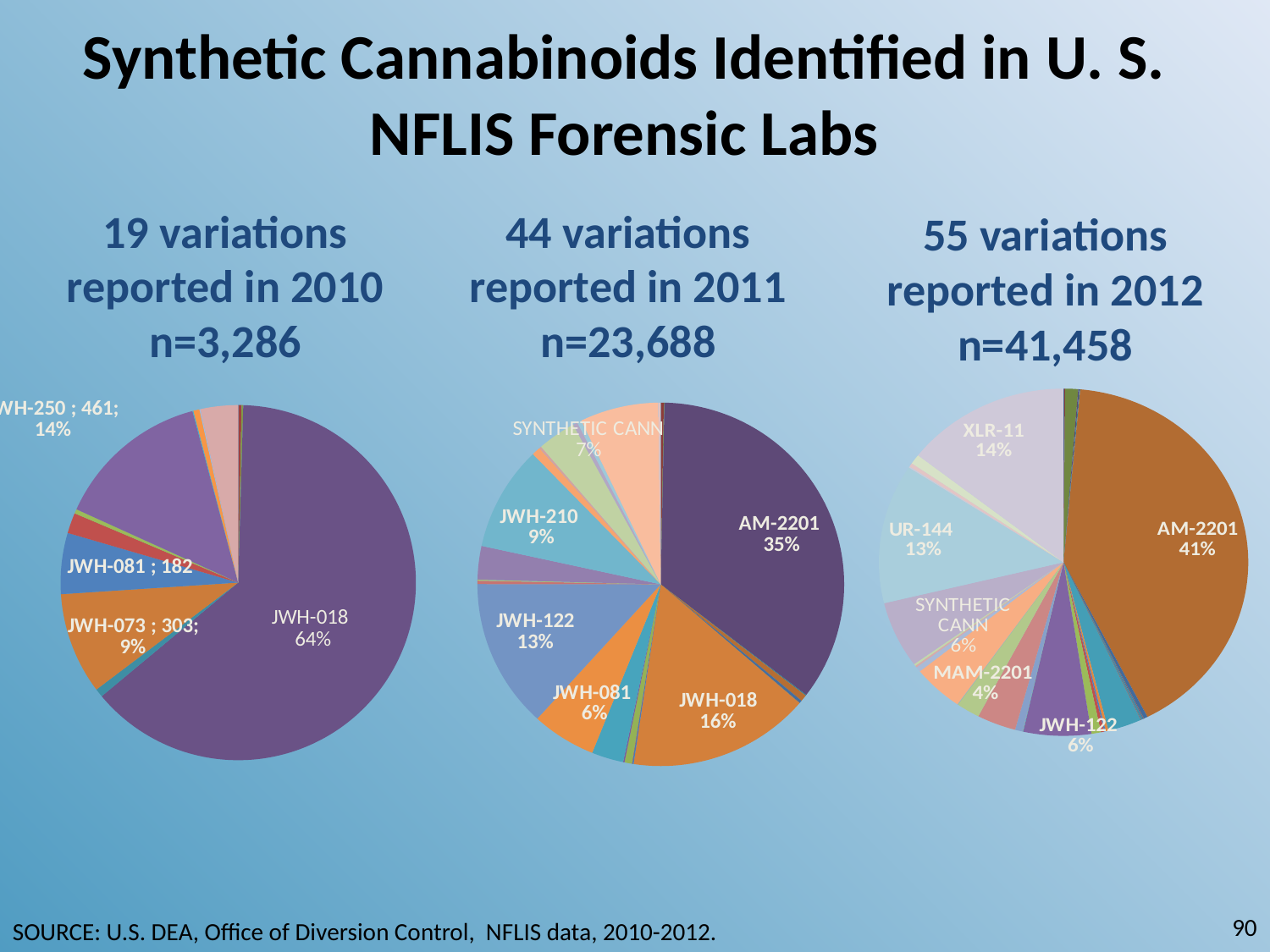

# Synthetic Cannabinoids Identified in U. S. NFLIS Forensic Labs
55 variations reported in 2012
n=41,458
19 variations reported in 2010
n=3,286
44 variations reported in 2011
n=23,688

### Chart

| Category | 11 |
|---|---|
| AM-356  | 1.0 |
| AM-694  | 9.0 |
| CP 47,497-C8 | 5.0 |
| JWH-018  | 2080.0 |
| JWH-019  | 25.0 |
| JWH-073  | 303.0 |
| JWH-081  | 182.0 |
| JWH-200 | 61.0 |
| JWH-210  | 13.0 |
| JWH-250  | 461.0 |
| JWH-251  | 3.0 |
| RCS-4  | 18.0 |
| RCS-8 | 3.0 |
| SYNTHETIC CANNABINOID | 112.0 |

### Chart

| Category |  |
|---|---|
| AB-001  | 8.0 |
| AKB48 | 47.0 |
| AM-1220  | 10.0 |
| AM-2201  | 7128.0 |
| AM-2233  | 16.0 |
| AM-694  | 118.0 |
| CB-13  | 46.0 |
| CP 47,497  | 3.0 |
| HU-210  | 1.0 |
| HU-211  | 1.0 |
| JWH-015  | 4.0 |
| JWH-018 | 3256.0 |
| JWH-019 | 23.0 |
| JWH-019 | 7.0 |
| JWH-019  | 133.0 |
| JWH-022  | 24.0 |
| JWH-073  | 570.0 |
| JWH-081  | 1149.0 |
| JWH-122 | 2694.0 |
| JWH-200  | 60.0 |
| JWH-201  | 19.0 |
| JWH-203  | 605.0 |
| JWH-210  | 1894.0 |
| JWH-250  | 158.0 |
| JWH-251  | 4.0 |
| JWH-302  | 33.0 |
| RCS-4  | 689.0 |
| RCS-4, C4  | 83.0 |
| RCS-8  | 78.0 |
| SYNTHETIC CANN | 1407.0 |
| URB597 | 3.0 |
| URB754  | 40.0 |

### Chart

| Category |  |  |  |  |
|---|---|---|---|---|
| A-796,260 | 13.0 | None | None | None |
| AB-001  | 12.0 | None | None | None |
| AKB48  | 200.0 | None | None | None |
| AM-1220 | 17.0 | None | None | None |
| AM-1248  | 13.0 | None | None | None |
| AM-2201 | 7263.0 | None | None | None |
| AM-2233 | 60.0 | None | None | None |
| AM-356 | 1.0 | None | None | None |
| AM-679 | 4.0 | None | None | None |
| AM-694 | 12.0 | None | None | None |
| CB-13 | 28.0 | None | None | None |
| CP 47,497 | 2.0 | None | None | None |
| EAM-2201 | 4.0 | None | None | None |
| HU-210  | 3.0 | None | None | None |
| HU-211 | 1.0 | None | None | None |
| HU-308 | 2.0 | None | None | None |
| JWH-018 | 519.0 | None | None | None |
| JWH-019  | 43.0 | None | None | None |
| JWH-022  | 24.0 | None | None | None |
| JWH-073  | 51.0 | None | None | None |
| JWH-081  | 146.0 | None | None | None |
| JWH-122  | 1050.0 | None | None | None |
| JWH-200 | 8.0 | None | None | None |
| JWH-201  | 1.0 | None | None | None |
| JWH-203  | 118.0 | None | None | None |
| JWH-210 | 603.0 | None | None | None |
| JWH-250 | 366.0 | None | None | None |
| JWH-251  | 1.0 | None | None | None |
| JWH-302  | 6.0 | None | None | None |
| MAM-2201  | 786.0 | None | None | None |
| RCS-4 | 83.0 | None | None | None |
| RCS-8  | 30.0 | None | None | None |
| STS-135  | 33.0 | None | None | None |
| SYNTHETIC CANN | 1095.0 | None | None | None |
| UR-144  | 2299.0 | None | None | None |
| N | 1.0 | None | None | None |
| URB597 | 17.0 | None | None | None |
| URB-602  | 62.0 | None | None | None |
| URB754 | 162.0 | None | None | None |
| XLR-11 | 2554.0 | None | None | None |
90
SOURCE: U.S. DEA, Office of Diversion Control,  NFLIS data, 2010-2012.